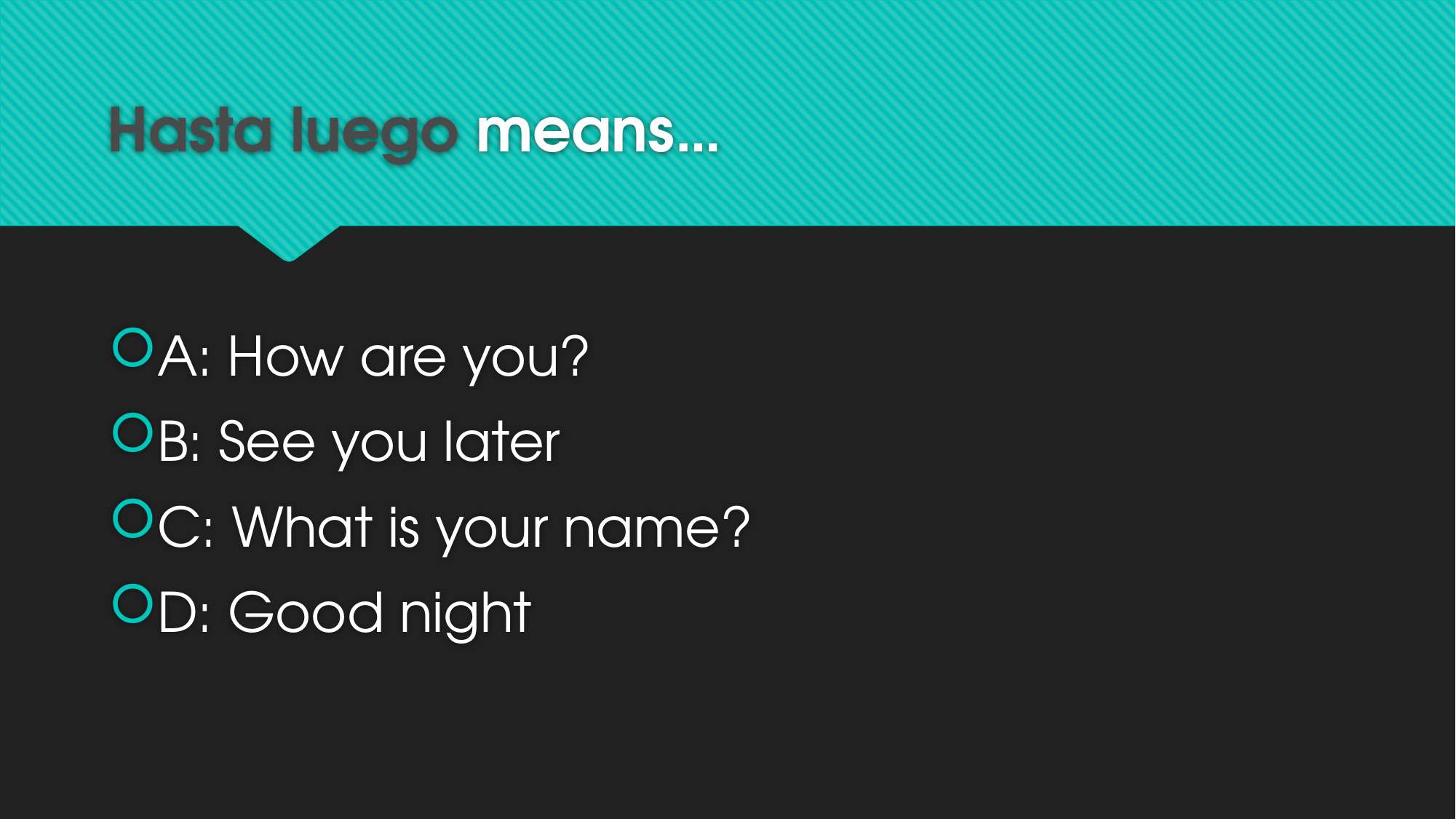

# Hasta luego means…
A: How are you?
B: See you later
C: What is your name?
D: Good night